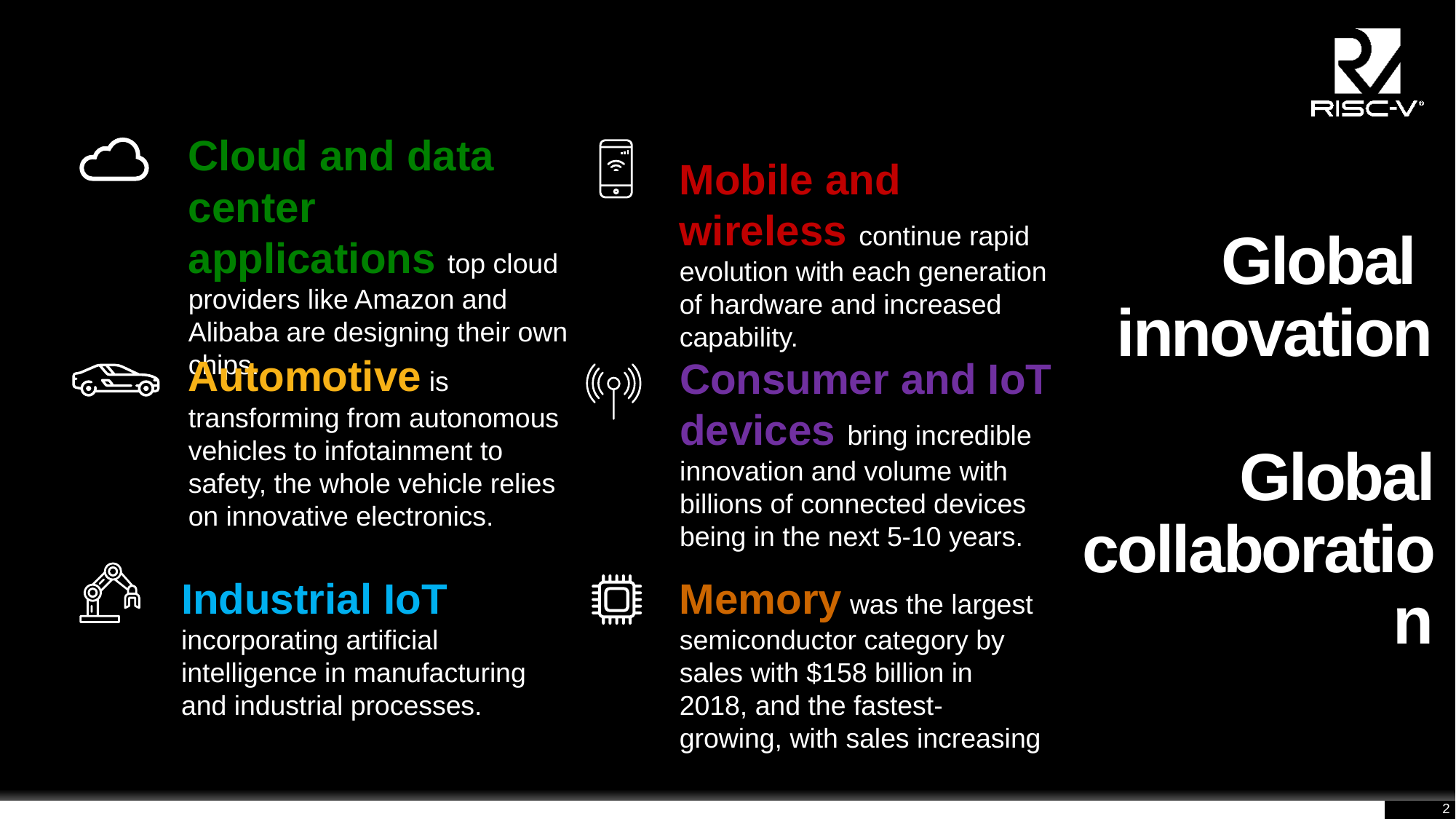

Cloud and data center applications top cloud providers like Amazon and Alibaba are designing their own chips.

%.

Mobile and wireless continue rapid evolution with each generation of hardware and increased capability.
# Global innovation Global collaboration
Automotive is transforming from autonomous vehicles to infotainment to safety, the whole vehicle relies on innovative electronics.
Consumer and IoT devices bring incredible innovation and volume with billions of connected devices being in the next 5-10 years.

Memory was the largest semiconductor category by sales with $158 billion in 2018, and the fastest-growing, with sales increasing
Industrial IoT incorporating artificial intelligence in manufacturing and industrial processes.

2